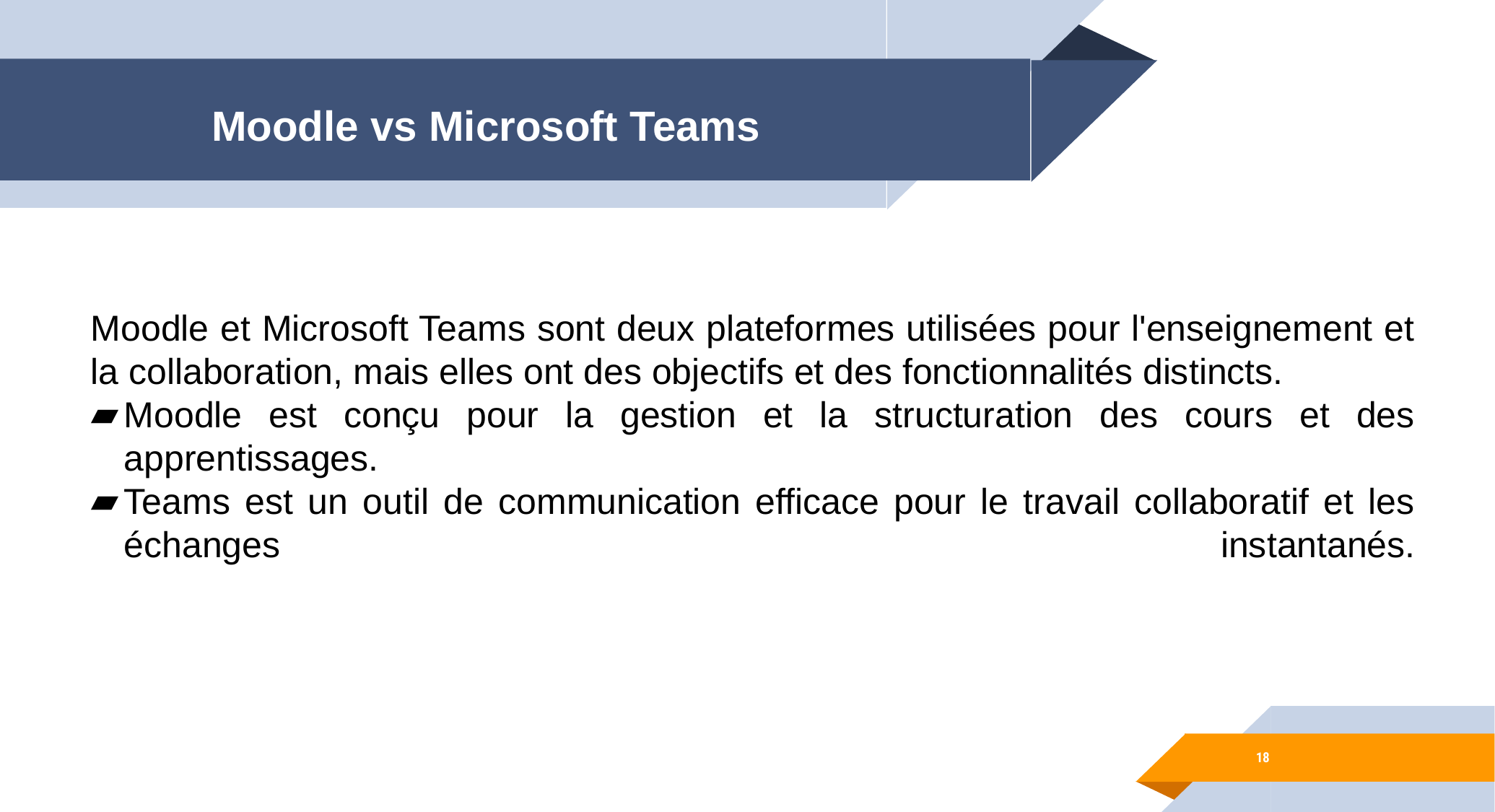

# Moodle vs Microsoft Teams
Moodle et Microsoft Teams sont deux plateformes utilisées pour l'enseignement et la collaboration, mais elles ont des objectifs et des fonctionnalités distincts.
Moodle est conçu pour la gestion et la structuration des cours et des apprentissages.
Teams est un outil de communication efficace pour le travail collaboratif et les échanges instantanés.

18